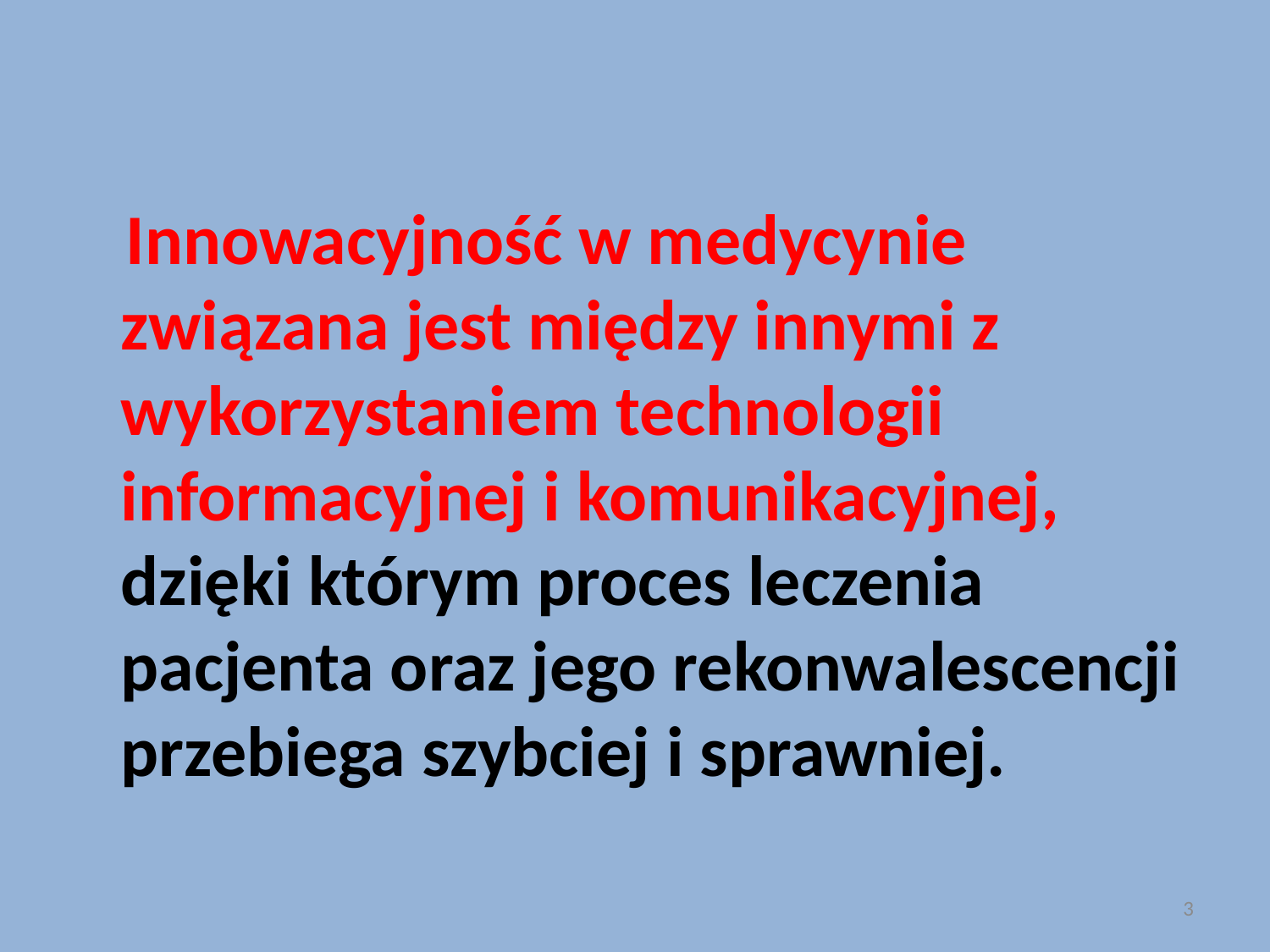

Innowacyjność w medycynie związana jest między innymi z wykorzystaniem technologii informacyjnej i komunikacyjnej, dzięki którym proces leczenia  pacjenta oraz jego rekonwalescencji przebiega szybciej i sprawniej.

3